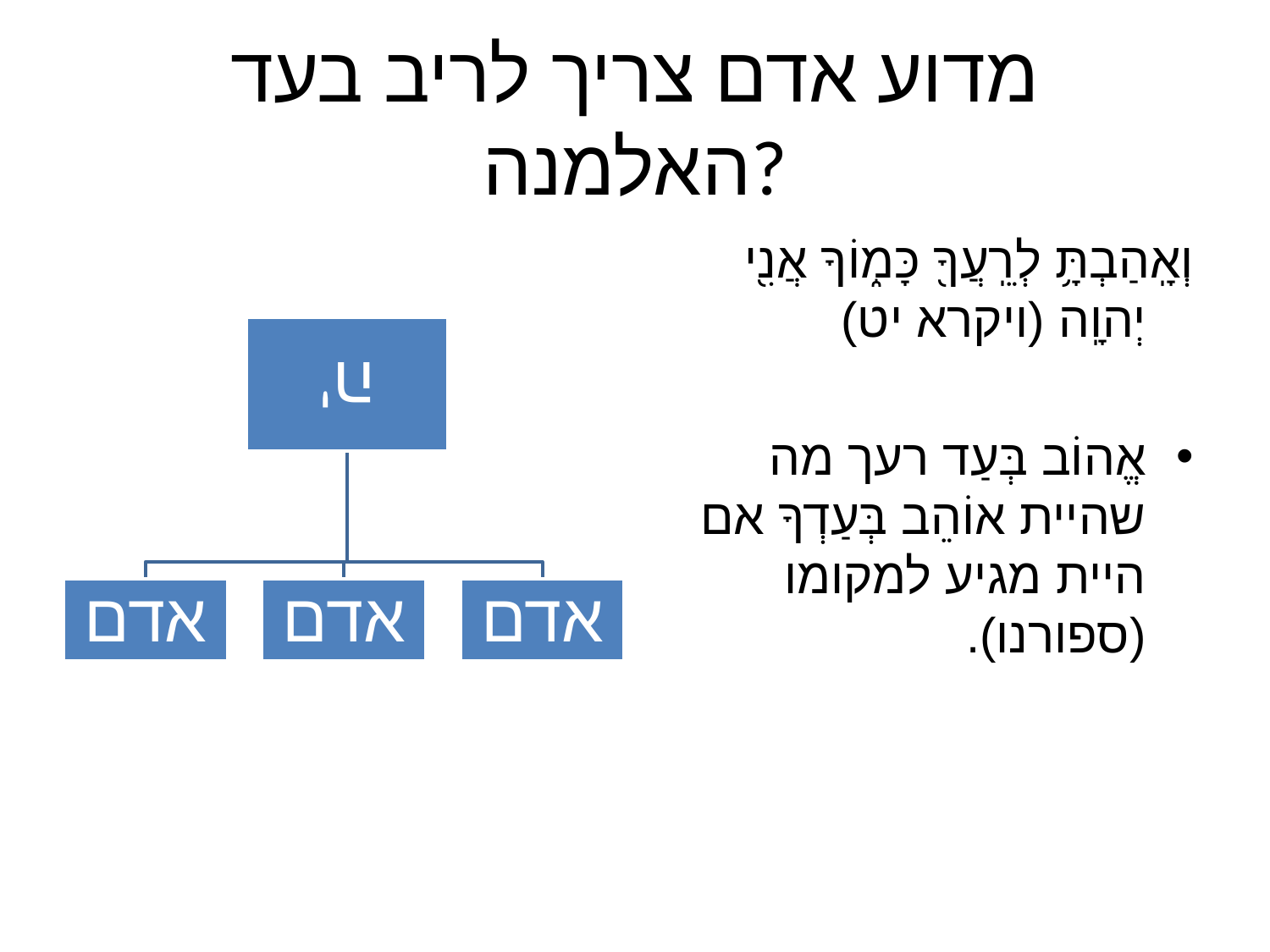

# מדוע אדם צריך לריב בעד האלמנה?
ה'
אדם
אדם
אדם
וְאָֽהַבְתָּ֥ לְרֵֽעֲךָ֖ כָּמ֑וֹךָ אֲנִ֖י יְהוָֽה (ויקרא יט)

אֱהוֹב בְּעַד רעך מה שהיית אוֹהֵב בְּעַדְךָ אם היית מגיע למקומו (ספורנו).